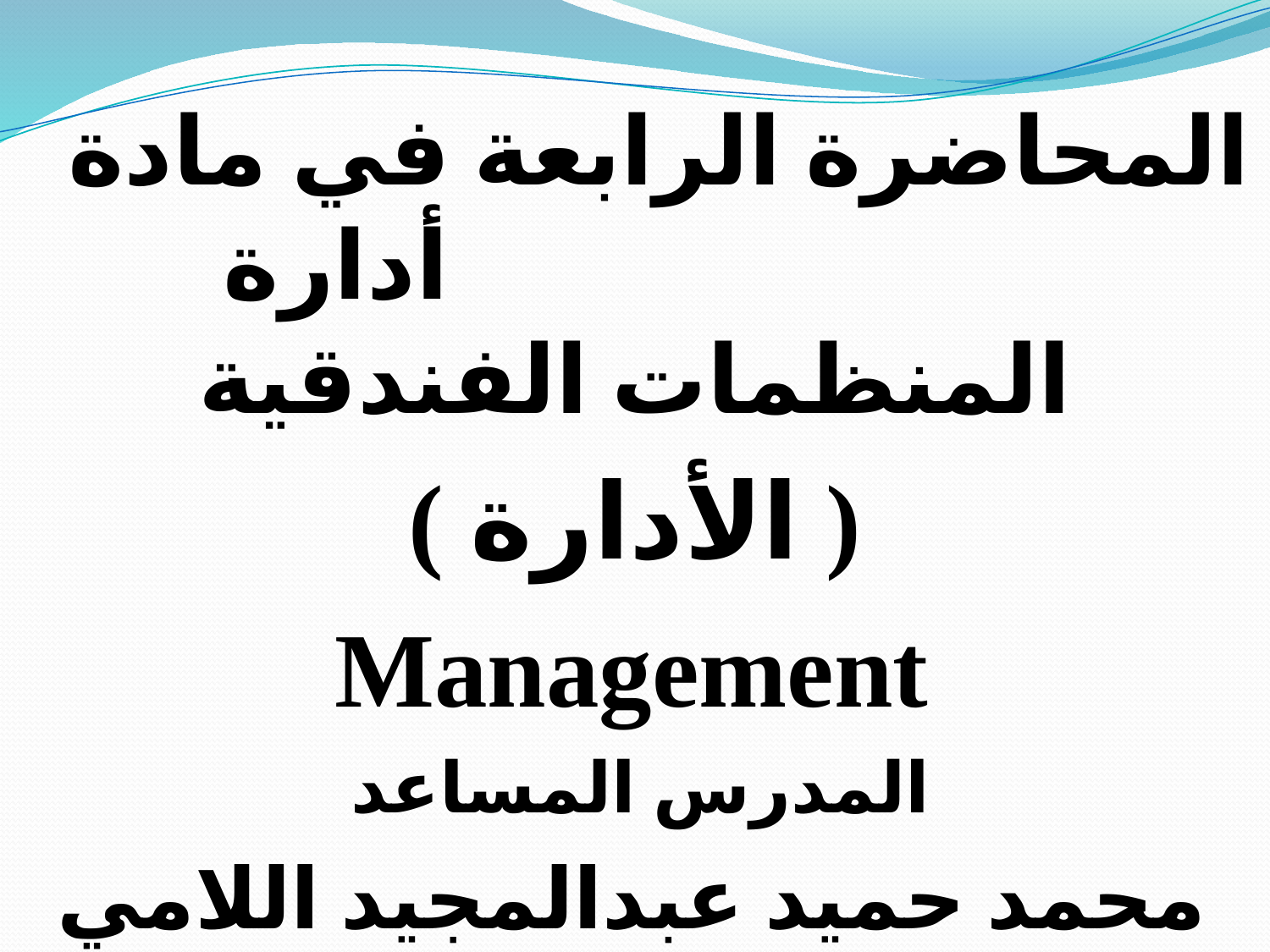

المحاضرة الرابعة في مادة                            أدارة المنظمات الفندقية
( الأدارة )
Management
المدرس المساعد
محمد حميد عبدالمجيد اللامي